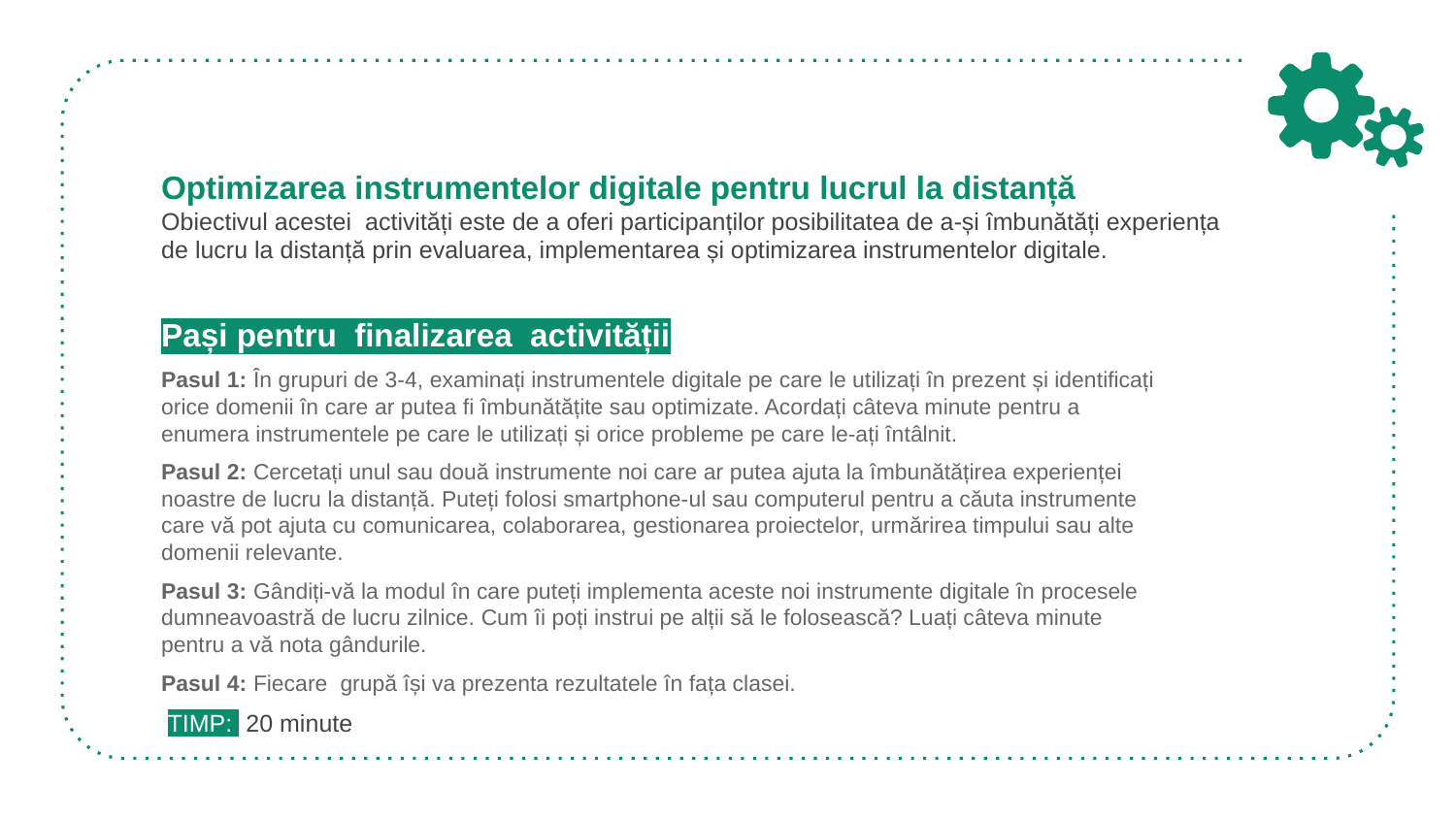

# Optimizarea instrumentelor digitale pentru lucrul la distanță Obiectivul acestei  activități este de a oferi participanților posibilitatea de a-și îmbunătăți experiența de lucru la distanță prin evaluarea, implementarea și optimizarea instrumentelor digitale.
Pași pentru  finalizarea  activității
Pasul 1: În grupuri de 3-4, examinați instrumentele digitale pe care le utilizați în prezent și identificați orice domenii în care ar putea fi îmbunătățite sau optimizate. Acordați câteva minute pentru a enumera instrumentele pe care le utilizați și orice probleme pe care le-ați întâlnit.
Pasul 2: Cercetați unul sau două instrumente noi care ar putea ajuta la îmbunătățirea experienței noastre de lucru la distanță. Puteți folosi smartphone-ul sau computerul pentru a căuta instrumente care vă pot ajuta cu comunicarea, colaborarea, gestionarea proiectelor, urmărirea timpului sau alte domenii relevante.
Pasul 3: Gândiți-vă la modul în care puteți implementa aceste noi instrumente digitale în procesele dumneavoastră de lucru zilnice. Cum îi poți instrui pe alții să le folosească? Luați câteva minute pentru a vă nota gândurile.
Pasul 4: Fiecare  grupă își va prezenta rezultatele în fața clasei.
 TIMP:  20 minute

.